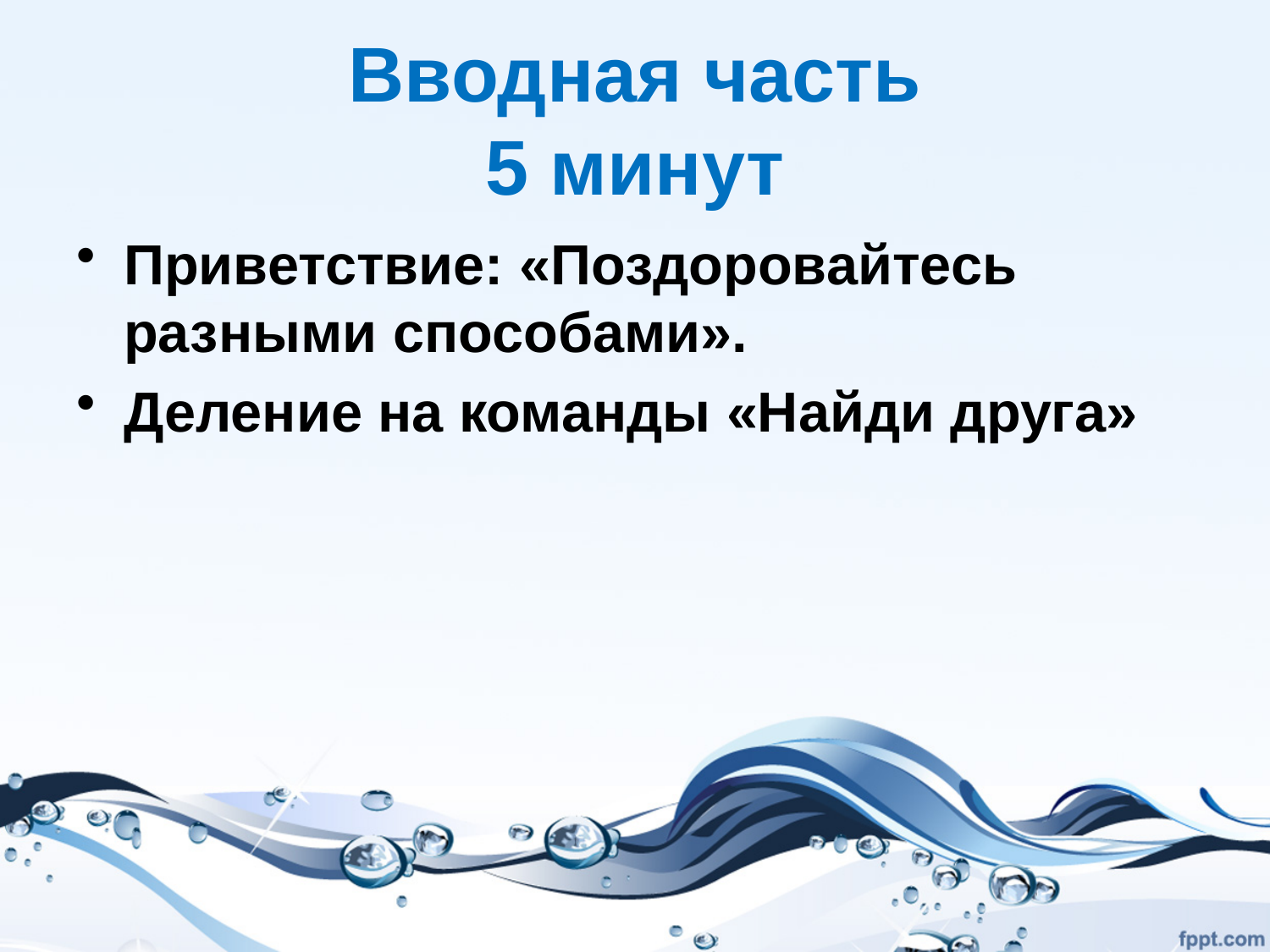

# Вводная часть 5 минут
Приветствие: «Поздоровайтесь разными способами».
Деление на команды «Найди друга»